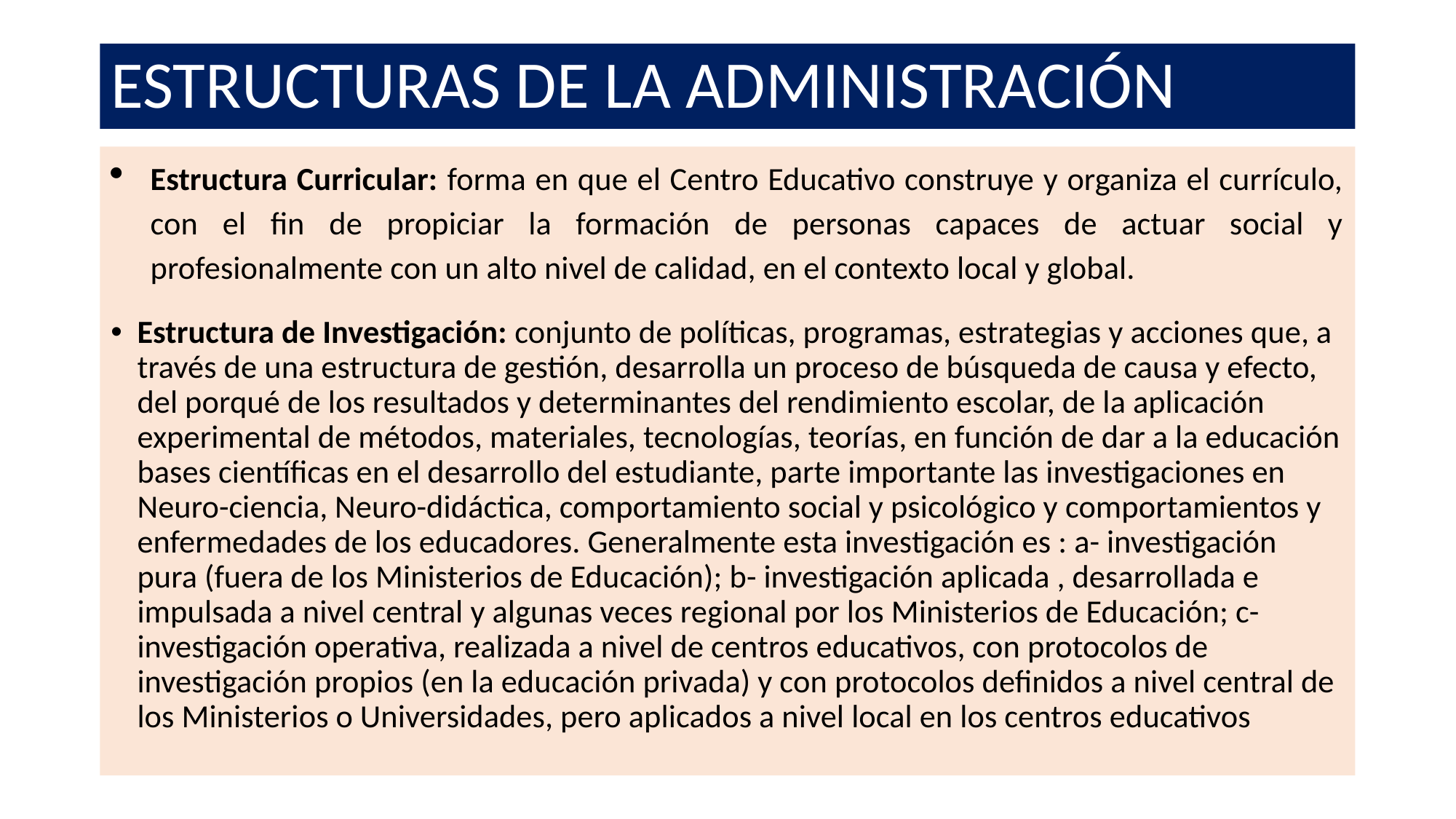

# ESTRUCTURAS DE LA ADMINISTRACIÓN
Estructura Curricular: forma en que el Centro Educativo construye y organiza el currículo, con el fin de propiciar la formación de personas capaces de actuar social y profesionalmente con un alto nivel de calidad, en el contexto local y global.
Estructura de Investigación: conjunto de políticas, programas, estrategias y acciones que, a través de una estructura de gestión, desarrolla un proceso de búsqueda de causa y efecto, del porqué de los resultados y determinantes del rendimiento escolar, de la aplicación experimental de métodos, materiales, tecnologías, teorías, en función de dar a la educación bases científicas en el desarrollo del estudiante, parte importante las investigaciones en Neuro-ciencia, Neuro-didáctica, comportamiento social y psicológico y comportamientos y enfermedades de los educadores. Generalmente esta investigación es : a- investigación pura (fuera de los Ministerios de Educación); b- investigación aplicada , desarrollada e impulsada a nivel central y algunas veces regional por los Ministerios de Educación; c- investigación operativa, realizada a nivel de centros educativos, con protocolos de investigación propios (en la educación privada) y con protocolos definidos a nivel central de los Ministerios o Universidades, pero aplicados a nivel local en los centros educativos